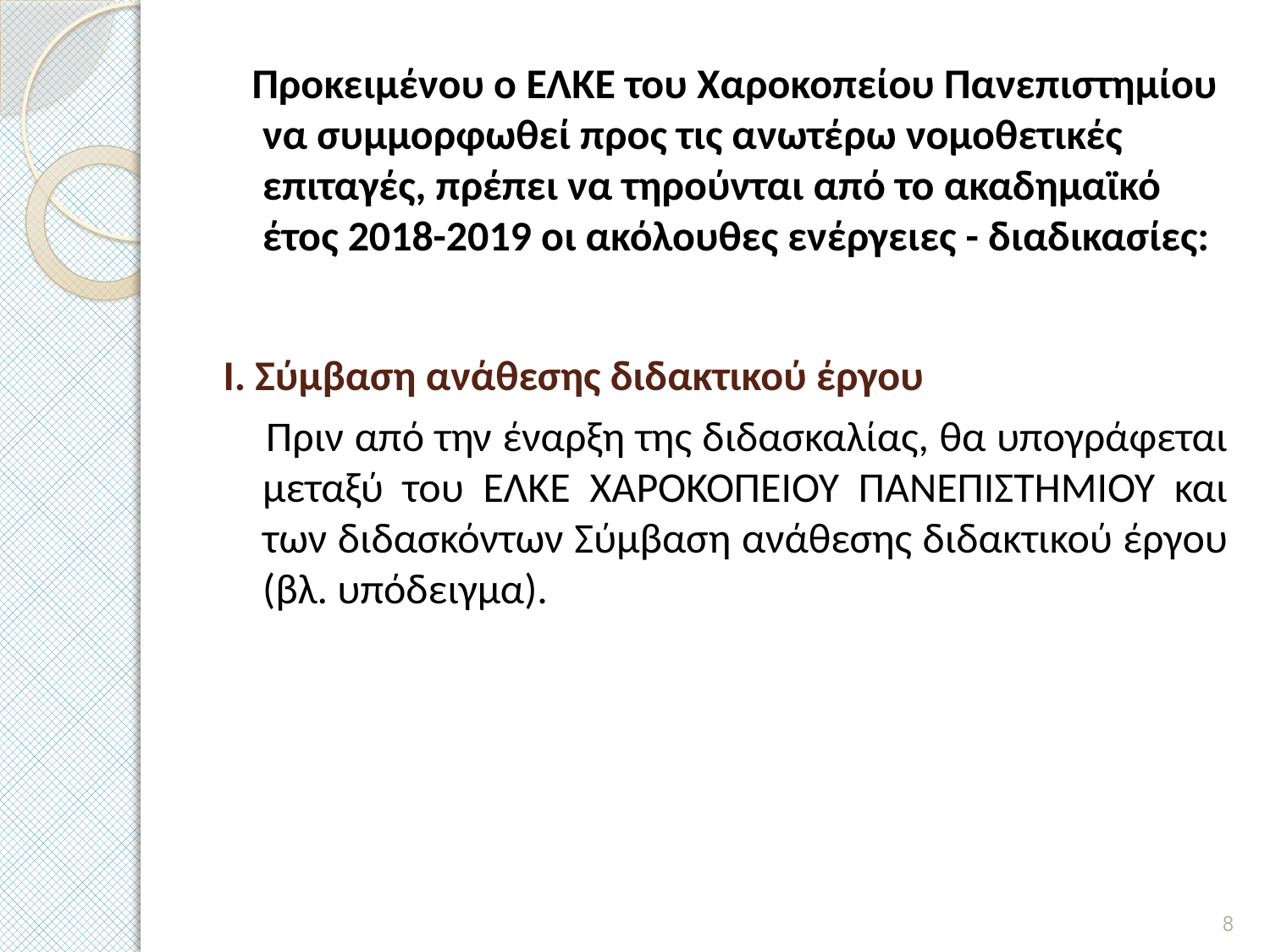

Προκειμένου ο ΕΛΚΕ του Χαροκοπείου Πανεπιστημίου να συμμορφωθεί προς τις ανωτέρω νομοθετικές επιταγές, πρέπει να τηρούνται από το ακαδημαϊκό έτος 2018-2019 οι ακόλουθες ενέργειες - διαδικασίες:

Ι. Σύμβαση ανάθεσης διδακτικού έργου
    Πριν από την έναρξη της διδασκαλίας, θα υπογράφεται μεταξύ του ΕΛΚΕ ΧΑΡΟΚΟΠΕΙΟΥ ΠΑΝΕΠΙΣΤΗΜΙΟΥ και των διδασκόντων Σύμβαση ανάθεσης διδακτικού έργου (βλ. υπόδειγμα).

8